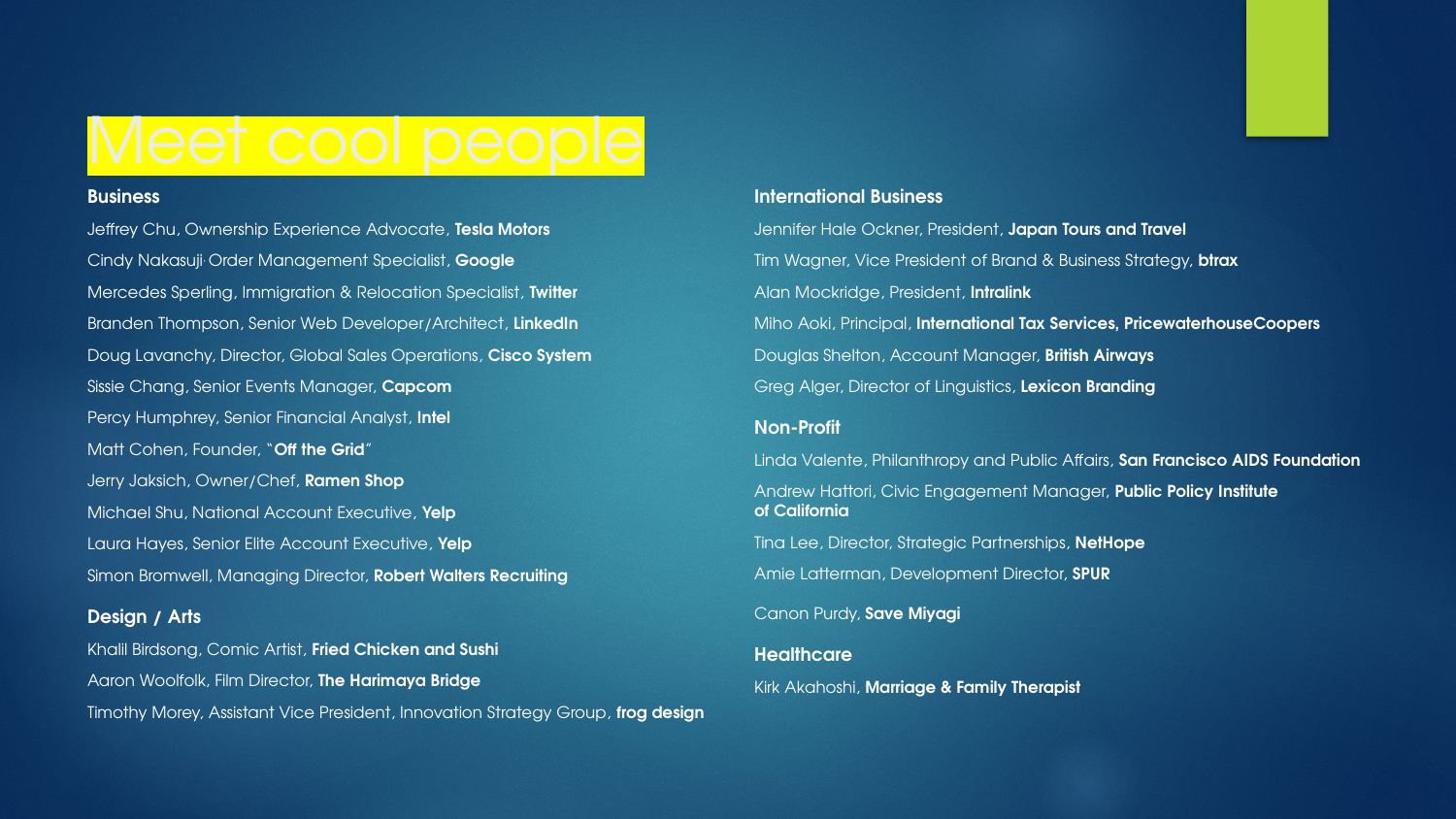

# Meet cool people
Business
Jeffrey Chu, Ownership Experience Advocate, Tesla Motors
Cindy Nakasuji, Order Management Specialist, Google
Mercedes Sperling, Immigration & Relocation Specialist, Twitter
Branden Thompson, Senior Web Developer/Architect, LinkedIn
Doug Lavanchy, Director, Global Sales Operations, Cisco System
Sissie Chang, Senior Events Manager, Capcom
Percy Humphrey, Senior Financial Analyst, Intel
Matt Cohen, Founder, “Off the Grid”
Jerry Jaksich, Owner/Chef, Ramen Shop
Michael Shu, National Account Executive, Yelp
Laura Hayes, Senior Elite Account Executive, Yelp
Simon Bromwell, Managing Director, Robert Walters Recruiting
Design / Arts
Khalil Birdsong, Comic Artist, Fried Chicken and Sushi
Aaron Woolfolk, Film Director, The Harimaya Bridge
Timothy Morey, Assistant Vice President, Innovation Strategy Group, frog design

International Business
Jennifer Hale Ockner, President, Japan Tours and Travel
Tim Wagner, Vice President of Brand & Business Strategy, btrax
Alan Mockridge, President, Intralink
Miho Aoki, Principal, International Tax Services, PricewaterhouseCoopers
Douglas Shelton, Account Manager, British Airways
Greg Alger, Director of Linguistics, Lexicon Branding
Non-Profit
Linda Valente, Philanthropy and Public Affairs, San Francisco AIDS Foundation
Andrew Hattori, Civic Engagement Manager, Public Policy Institute
of California
Tina Lee, Director, Strategic Partnerships, NetHope
Amie Latterman, Development Director, SPUR
Canon Purdy, Save Miyagi
Healthcare
Kirk Akahoshi, Marriage & Family Therapist